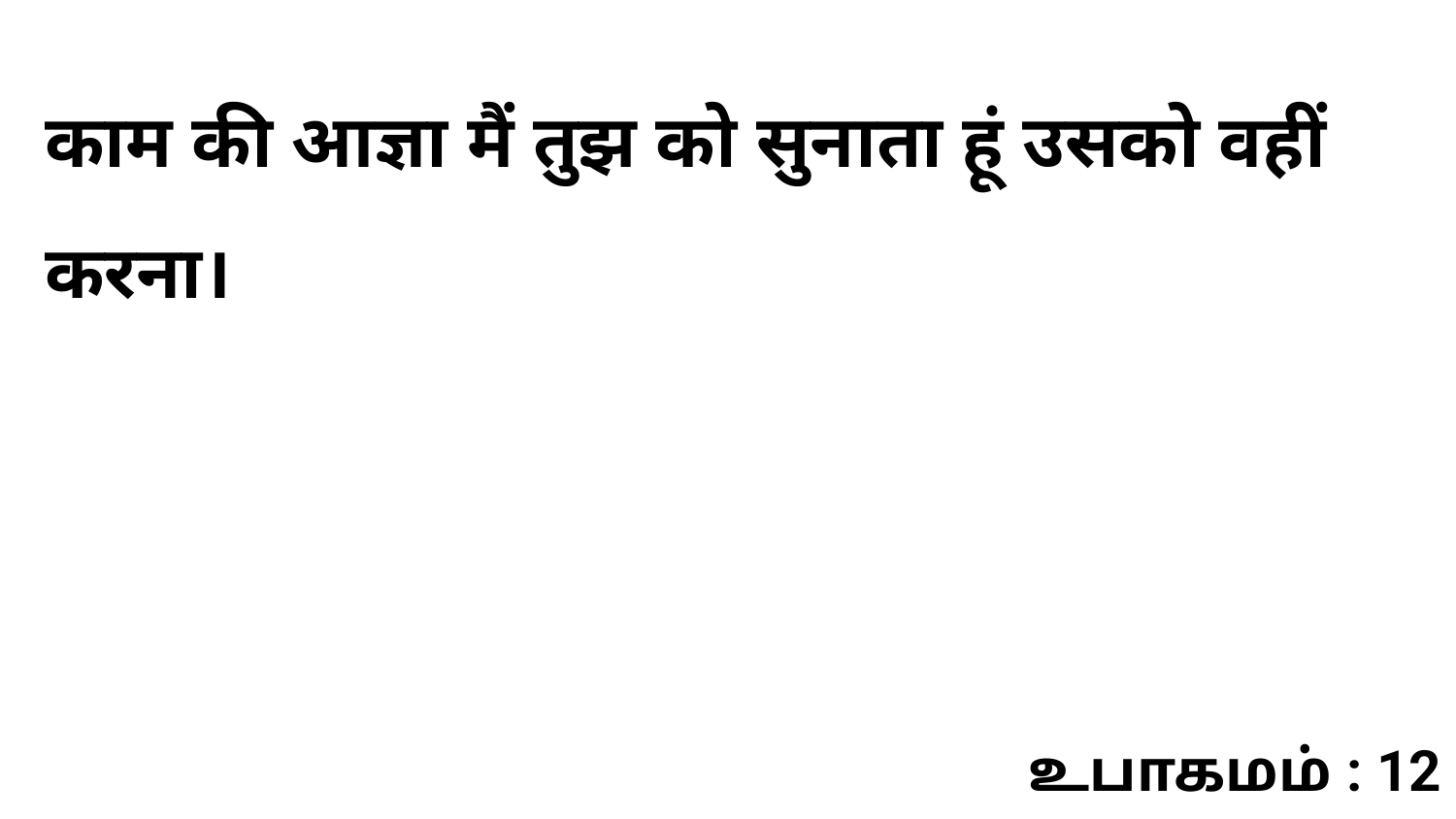

काम की आज्ञा मैं तुझ को सुनाता हूं उसको वहीं करना।
உபாகமம் : 12